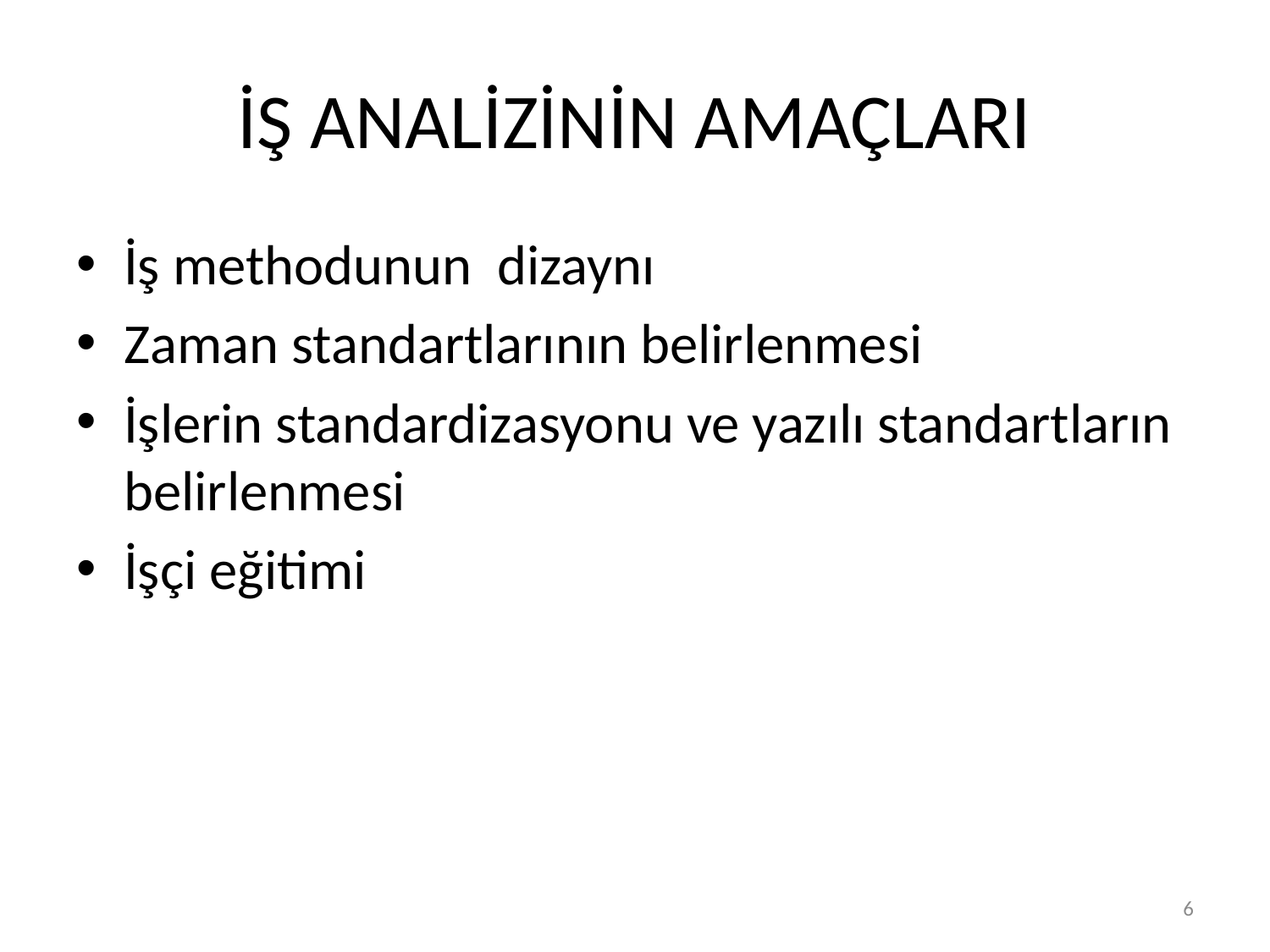

# İŞ ANALİZİNİN AMAÇLARI
İş methodunun  dizaynı
Zaman standartlarının belirlenmesi
İşlerin standardizasyonu ve yazılı standartların belirlenmesi
İşçi eğitimi
6